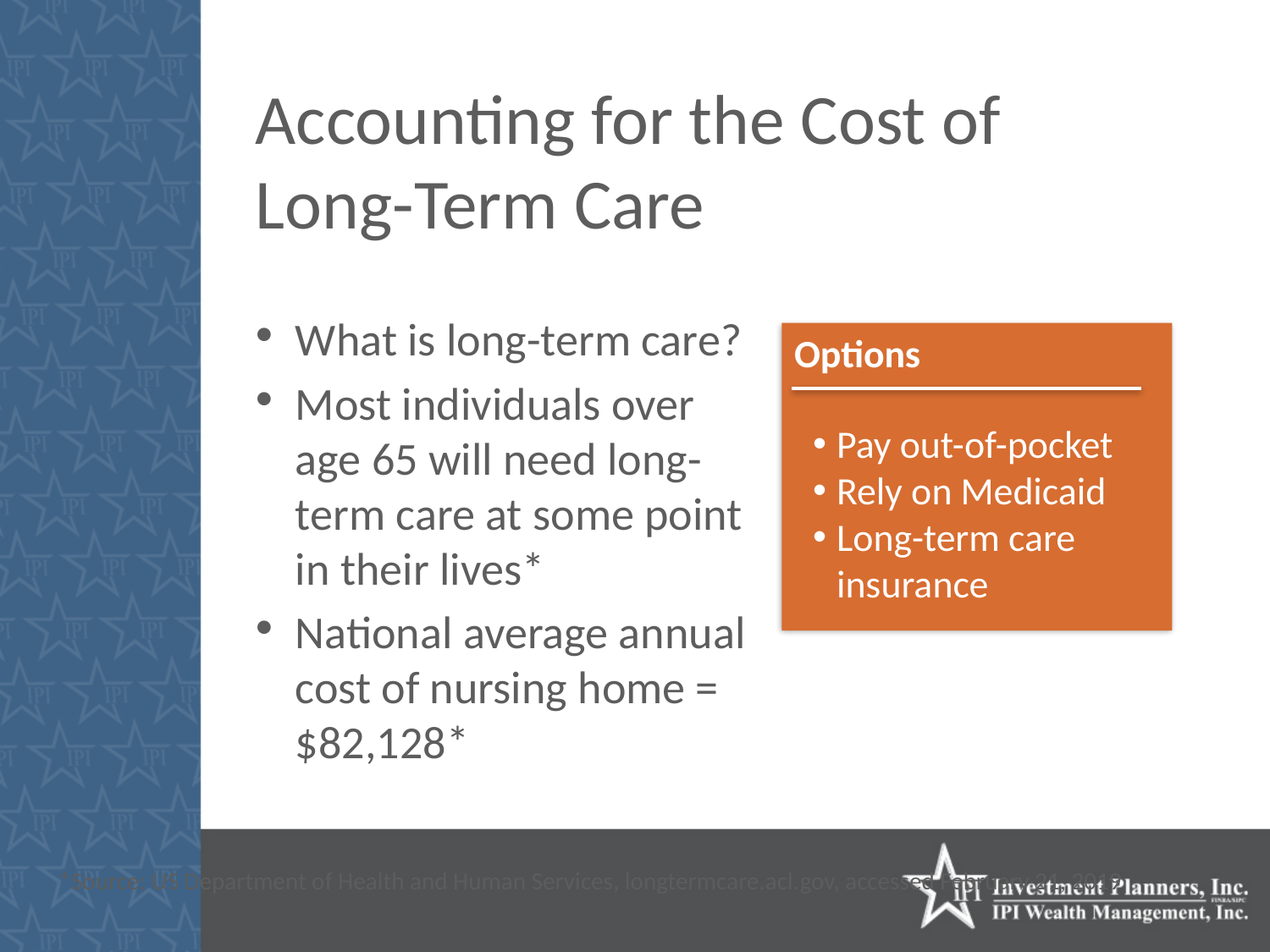

# Accounting for the Cost of Long-Term Care
What is long-term care?
Most individuals over age 65 will need long-term care at some point in their lives*
National average annual cost of nursing home = $82,128*

Options

Pay out-of-pocket
Rely on Medicaid
Long-term care insurance

*Source: US Department of Health and Human Services, longtermcare.acl.gov, accessed February 21, 2019